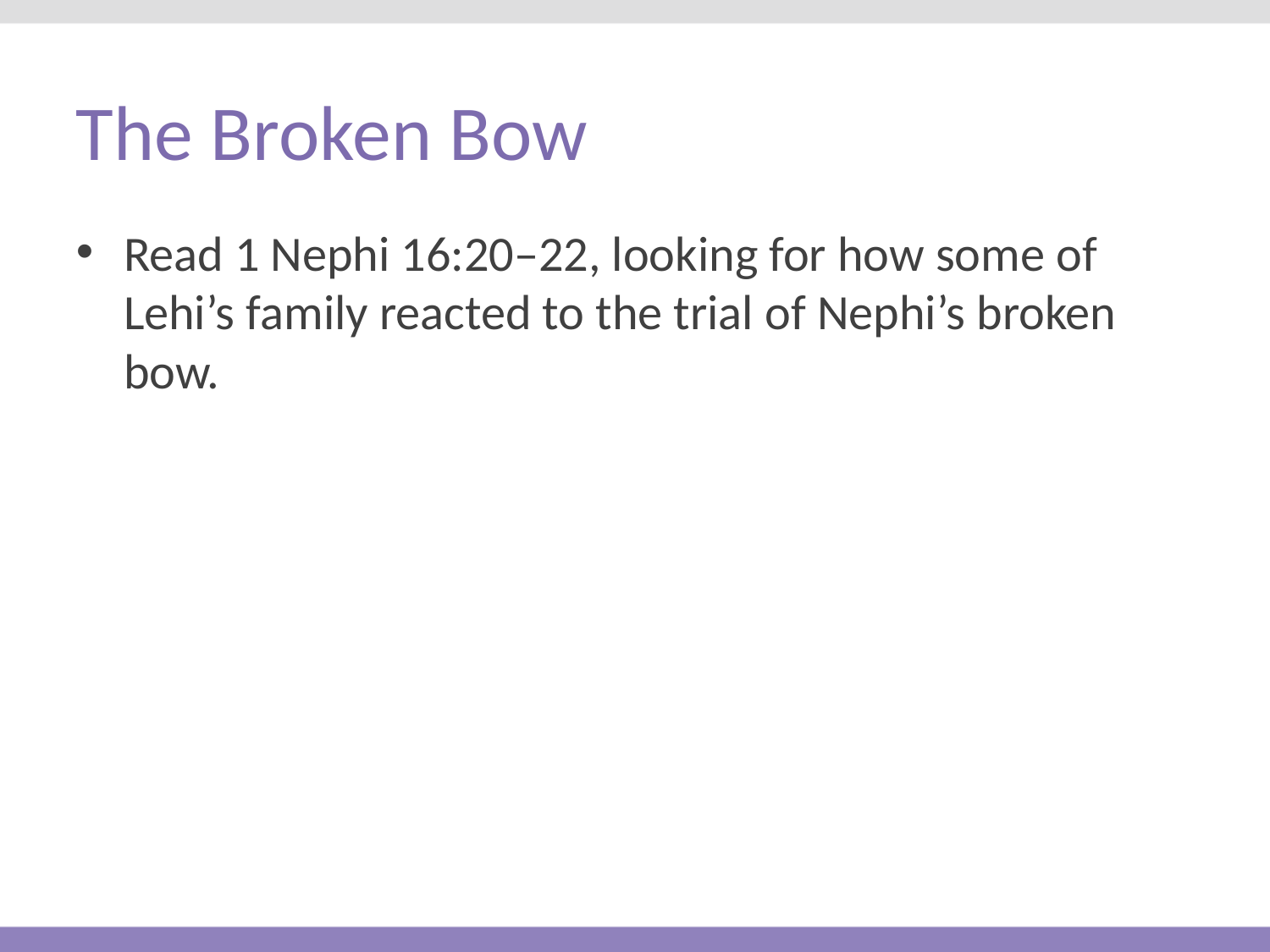

# The Broken Bow
Read 1 Nephi 16:20–22, looking for how some of Lehi’s family reacted to the trial of Nephi’s broken bow.